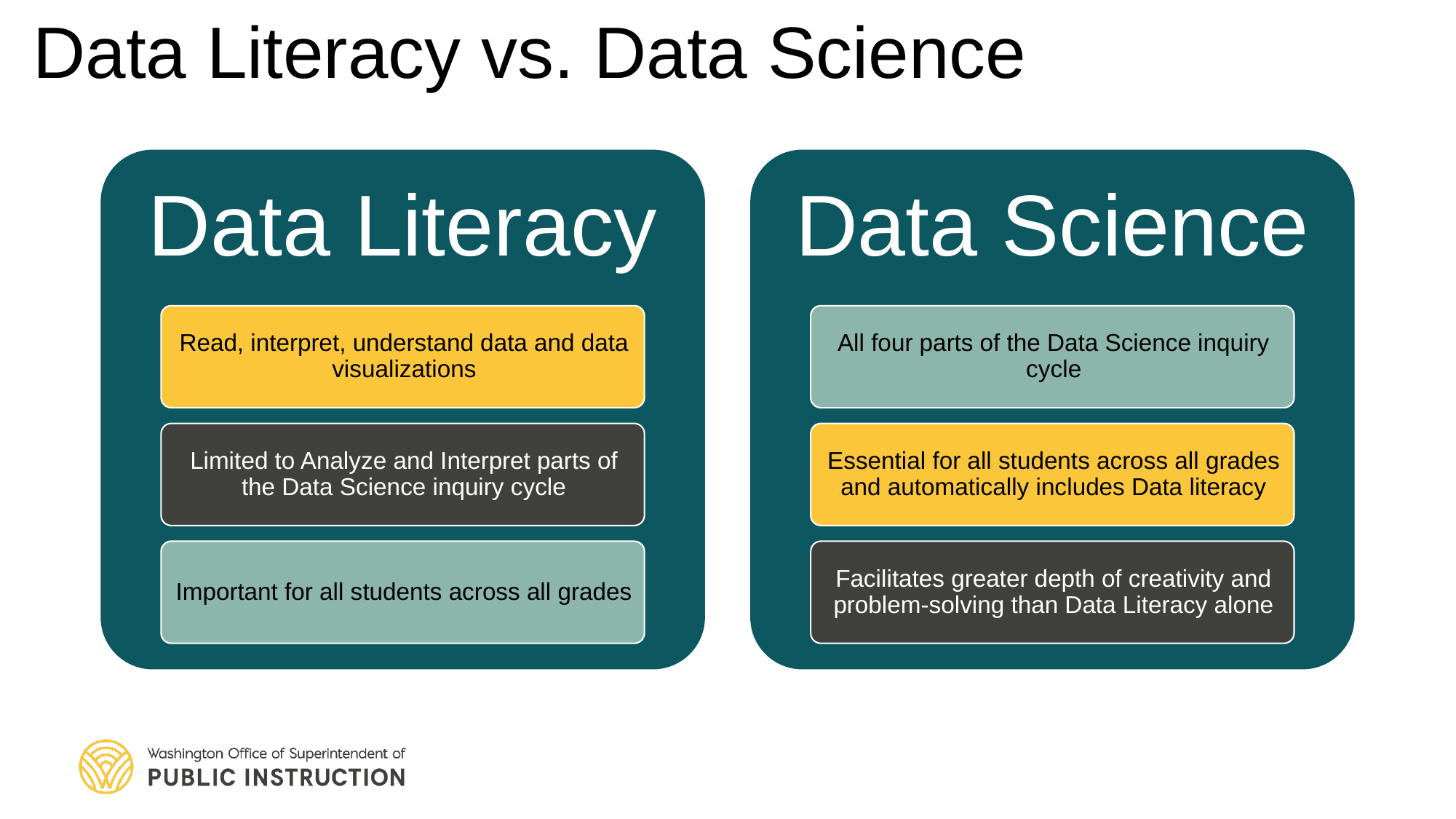

Data Literacy vs. Data Science
Data Literacy
Read, interpret, understand data and data visualizations
Limited to Analyze and Interpret parts of the Data Science inquiry cycle
Important for all students across all grades
Data Science
All four parts of the Data Science inquiry cycle
Essential for all students across all grades and automatically includes Data literacy
Facilitates greater depth of creativity and problem-solving than Data Literacy alone